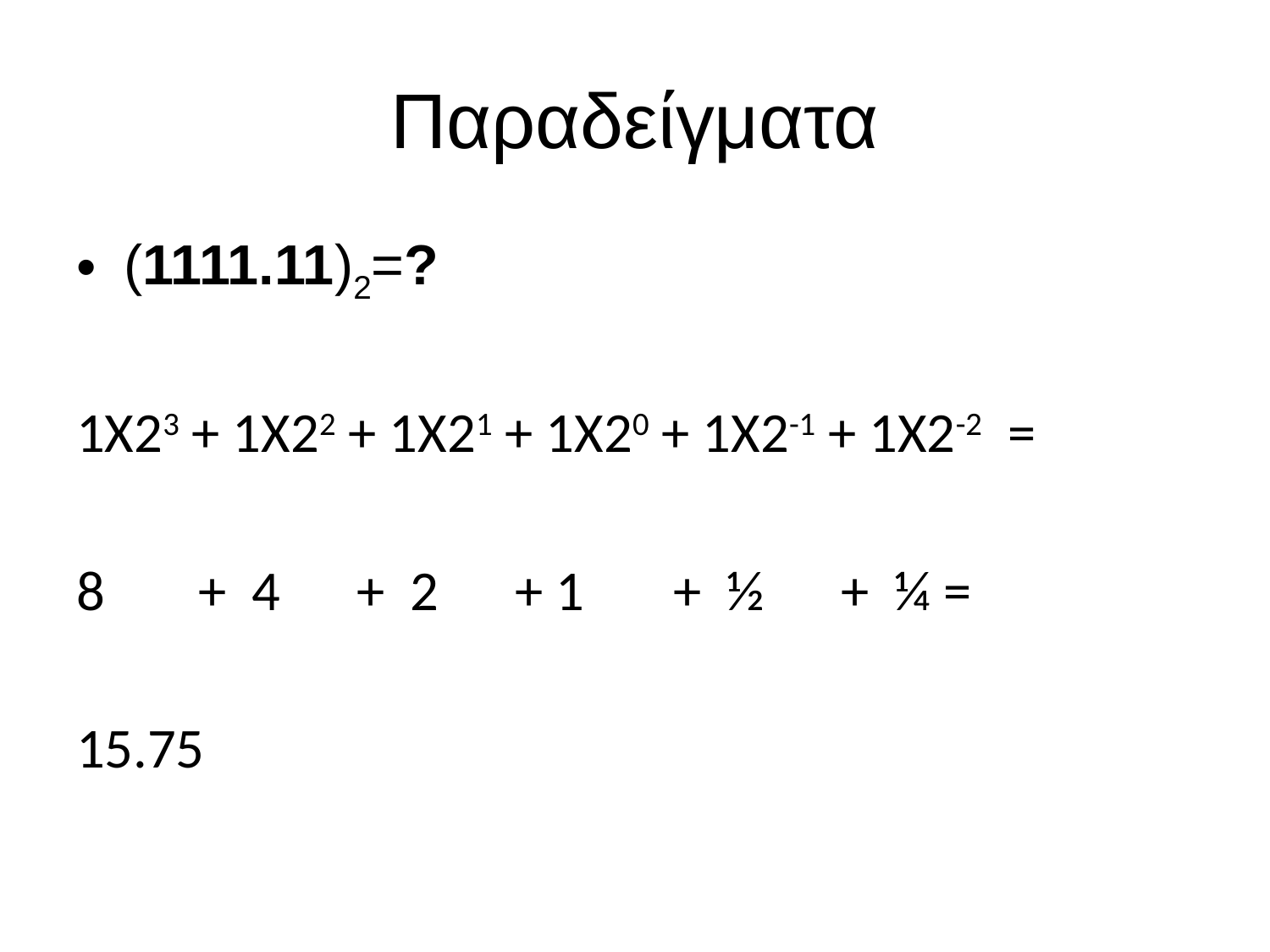

# Παραδείγματα
(1111.11)2=?

1X23 + 1X22 + 1X21 + 1X20 + 1X2-1 + 1X2-2  =

    +  4      +  2      + 1       +  ½      +  ¼ =

15.75